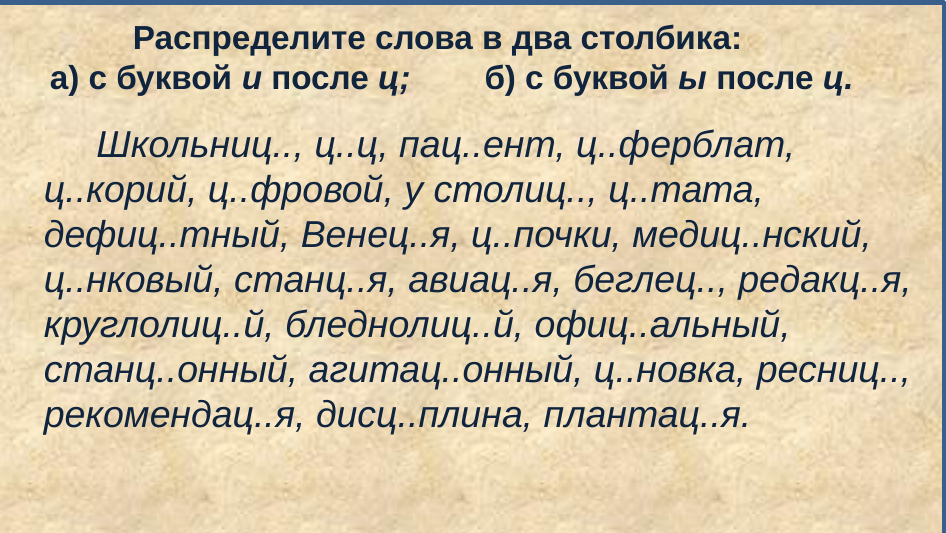

# Распределите слова в два столбика: а) с буквой и после ц;        б) с буквой ы после ц.
     Школьниц.., ц..ц, пац..ент, ц..ферблат, ц..корий, ц..фровой, у столиц.., ц..тата, дефиц..тный, Венец..я, ц..почки, медиц..нский, ц..нковый, станц..я, авиац..я, беглец.., редакц..я, круглолиц..й, бледнолиц..й, офиц..альный, станц..онный, агитац..онный, ц..новка, ресниц.., рекомендац..я, дисц..плина, плантац..я.